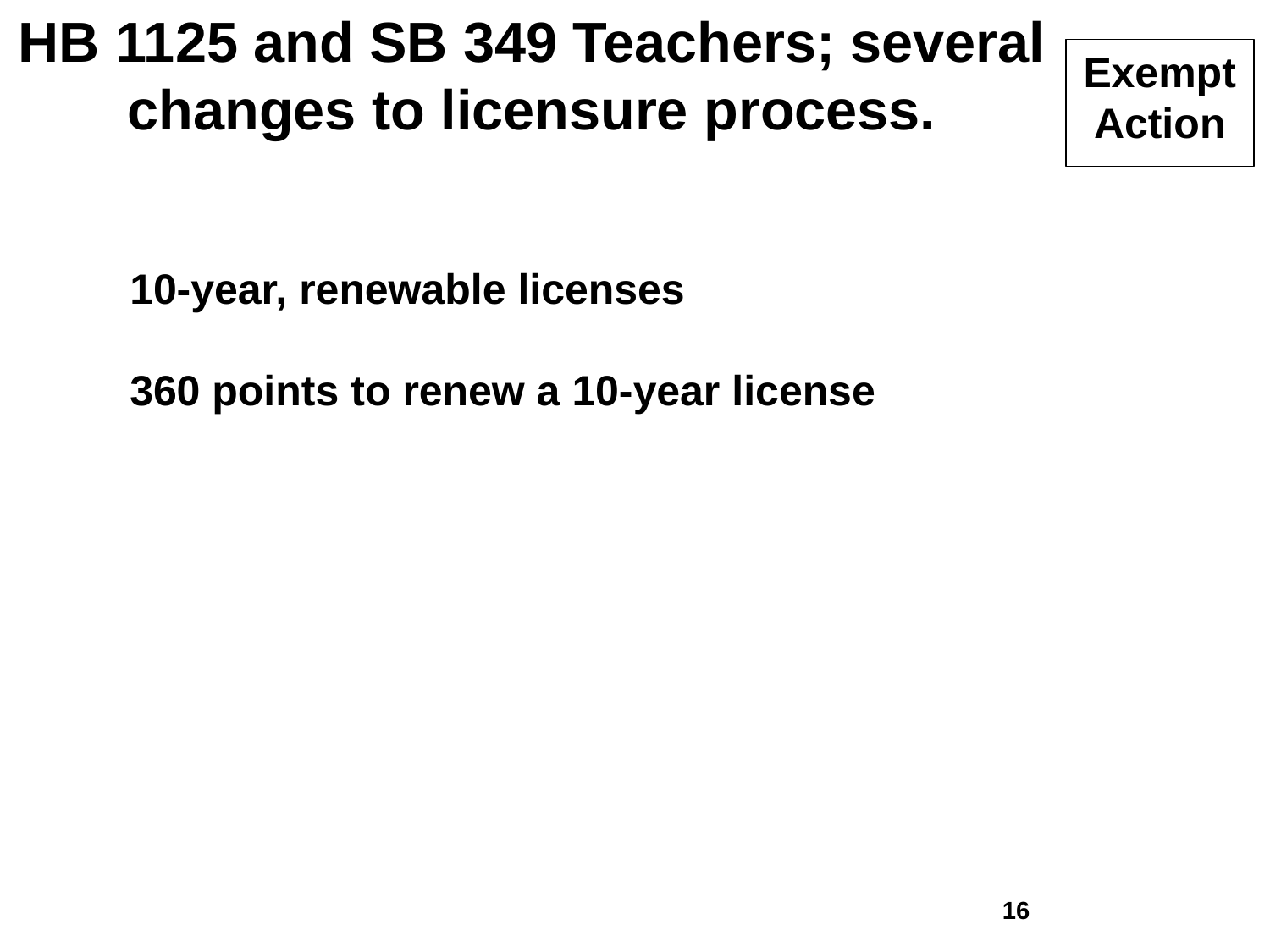

# HB 1125 and SB 349 Teachers; several changes to licensure process.
Exempt Action
10-year, renewable licenses

360 points to renew a 10-year license

16